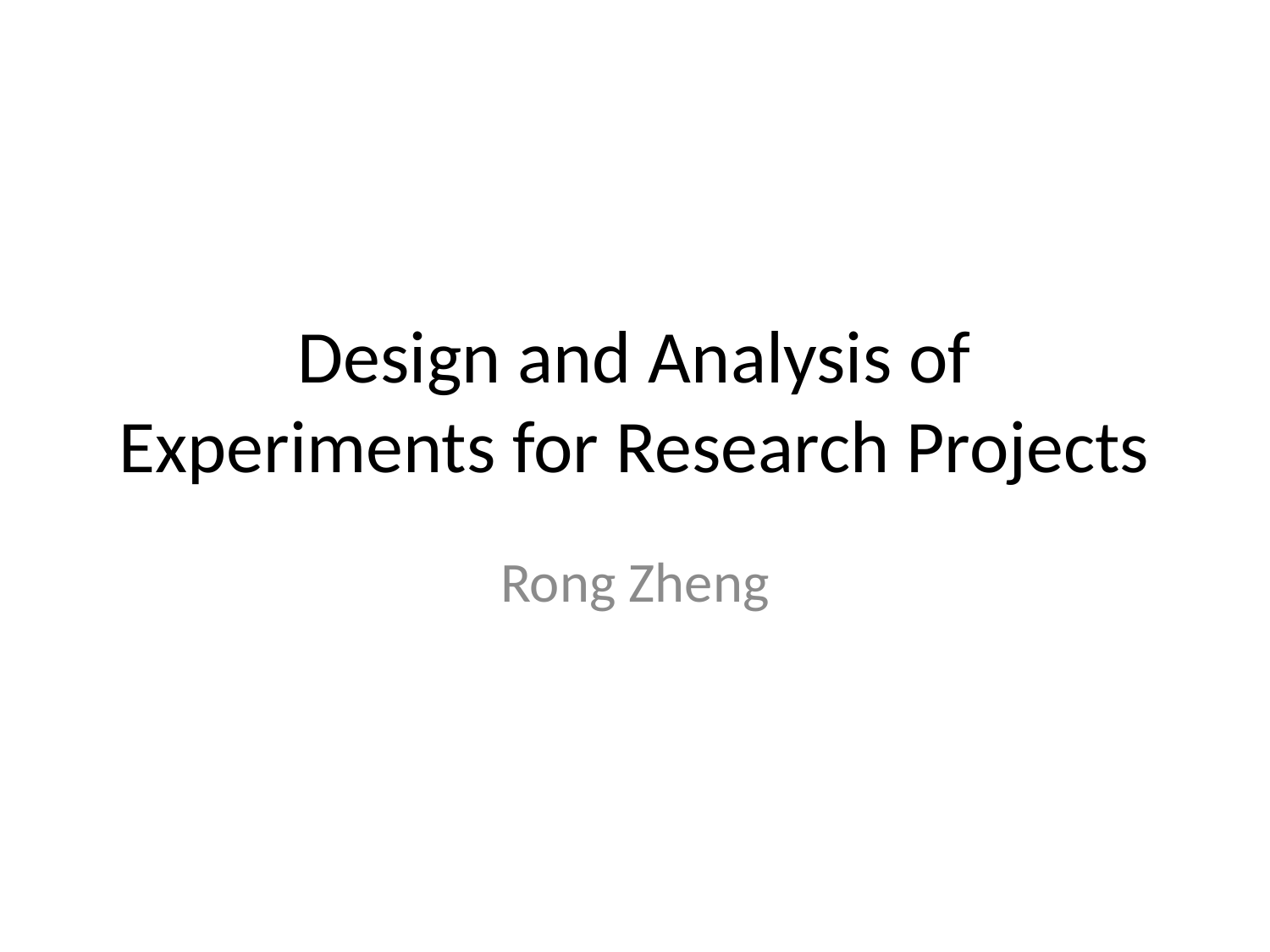

# Design and Analysis of Experiments for Research Projects
Rong Zheng